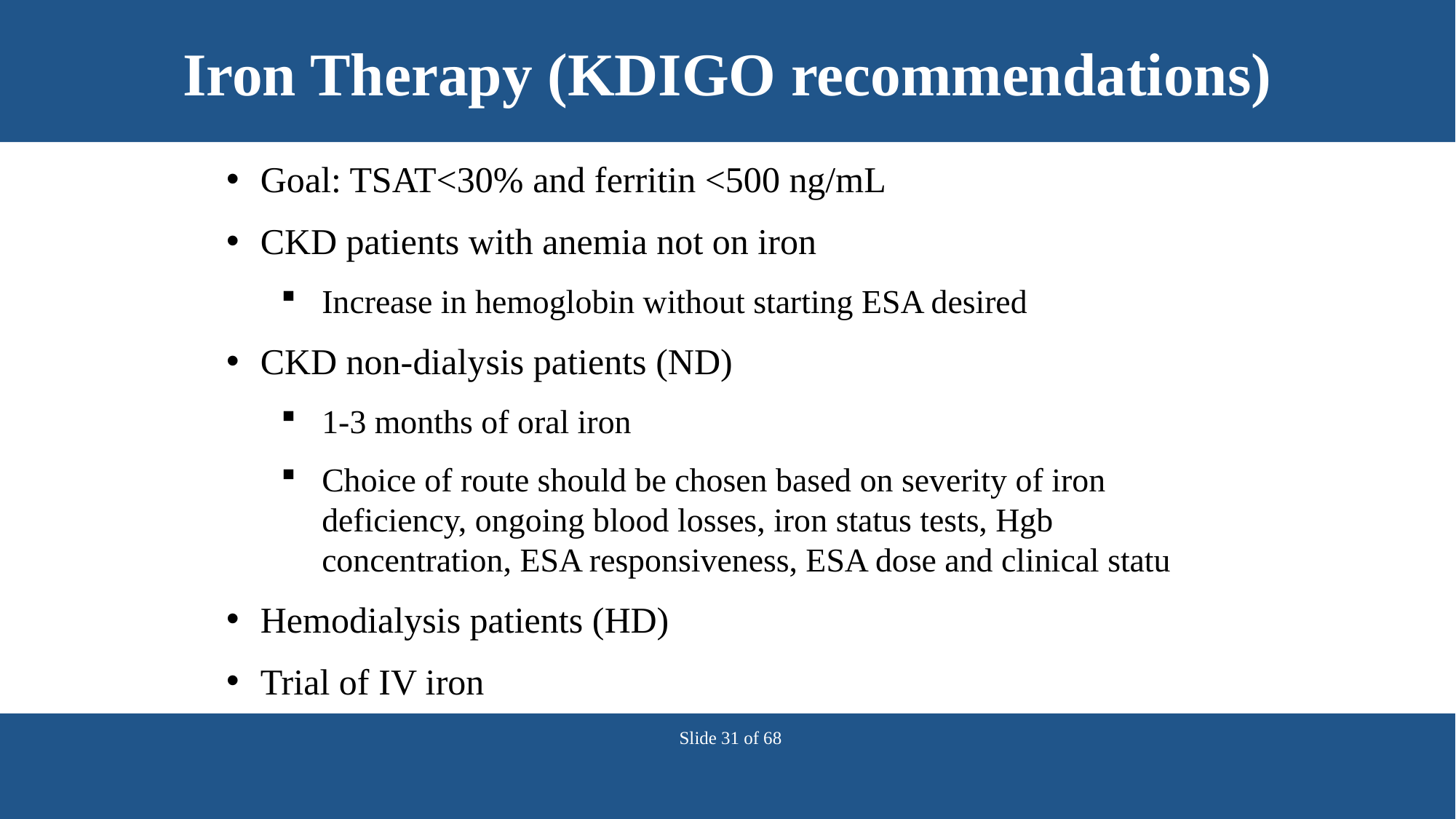

# Iron Therapy (KDIGO recommendations)
Goal: TSAT<30% and ferritin <500 ng/mL
CKD patients with anemia not on iron
Increase in hemoglobin without starting ESA desired
CKD non-dialysis patients (ND)
1-3 months of oral iron
Choice of route should be chosen based on severity of iron deficiency, ongoing blood losses, iron status tests, Hgb concentration, ESA responsiveness, ESA dose and clinical statu
Hemodialysis patients (HD)
Trial of IV iron
Slide 31 of 68